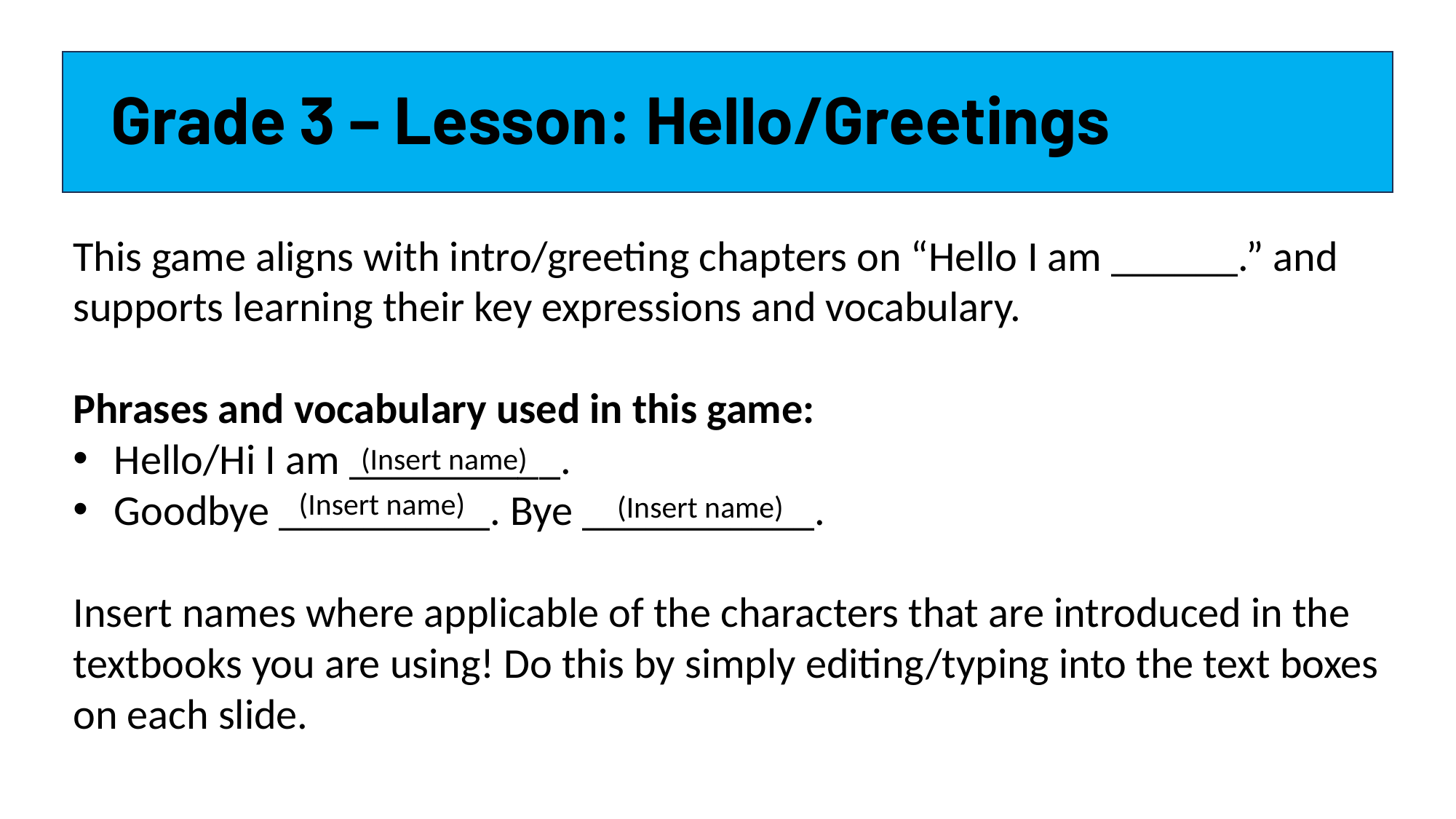

# Grade 3 – Lesson: Hello/Greetings

This game aligns with intro/greeting chapters on “Hello I am ______.” and supports learning their key expressions and vocabulary.

Phrases and vocabulary used in this game:
Hello/Hi I am __________.
Goodbye __________. Bye ___________.

Insert names where applicable of the characters that are introduced in the textbooks you are using! Do this by simply editing/typing into the text boxes on each slide.
(Insert name)
(Insert name)
(Insert name)